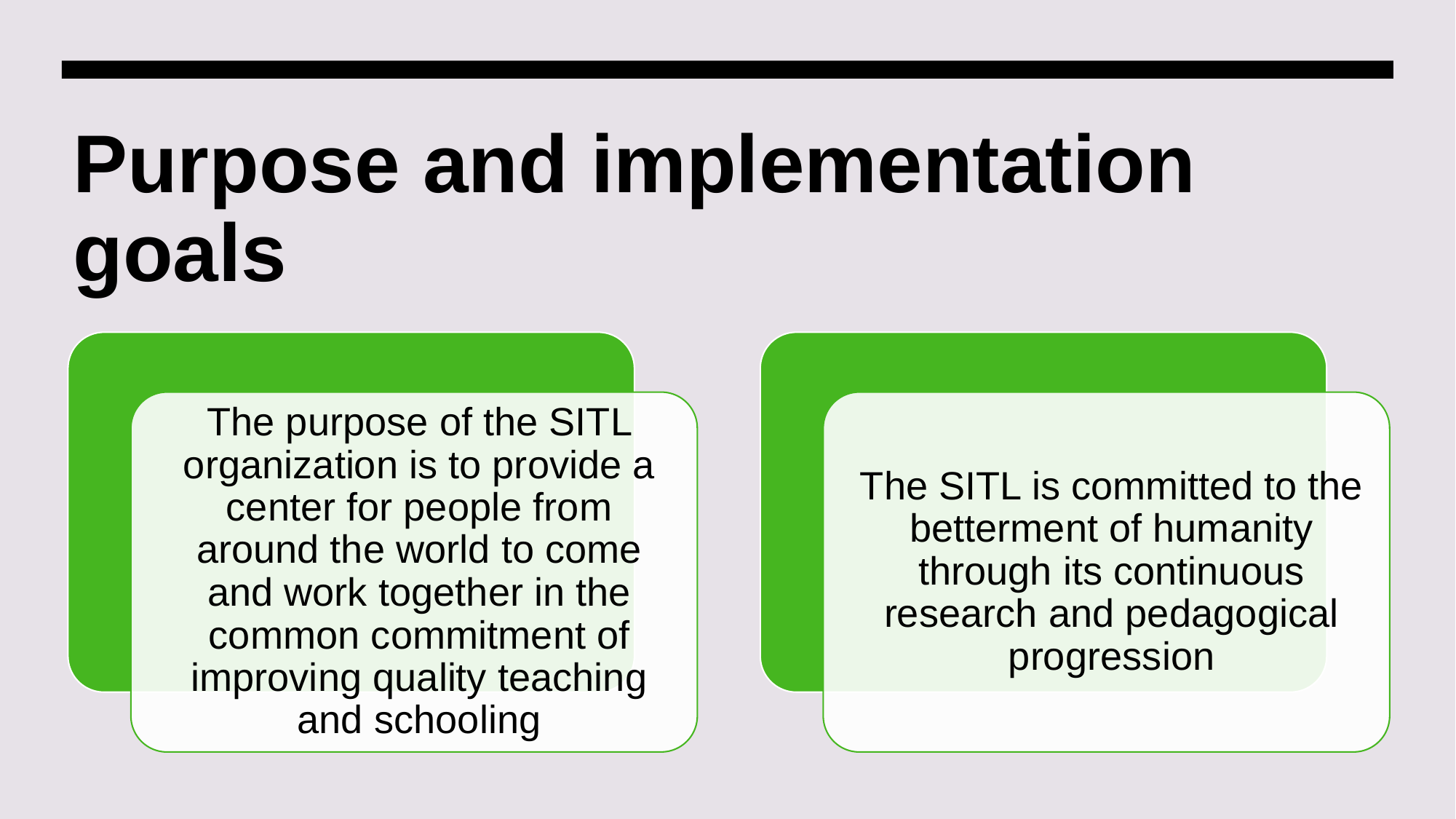

# Purpose and implementation goals
The purpose of the SITL organization is to provide a center for people from around the world to come and work together in the common commitment of improving quality teaching and schooling
The SITL is committed to the betterment of humanity through its continuous research and pedagogical progression